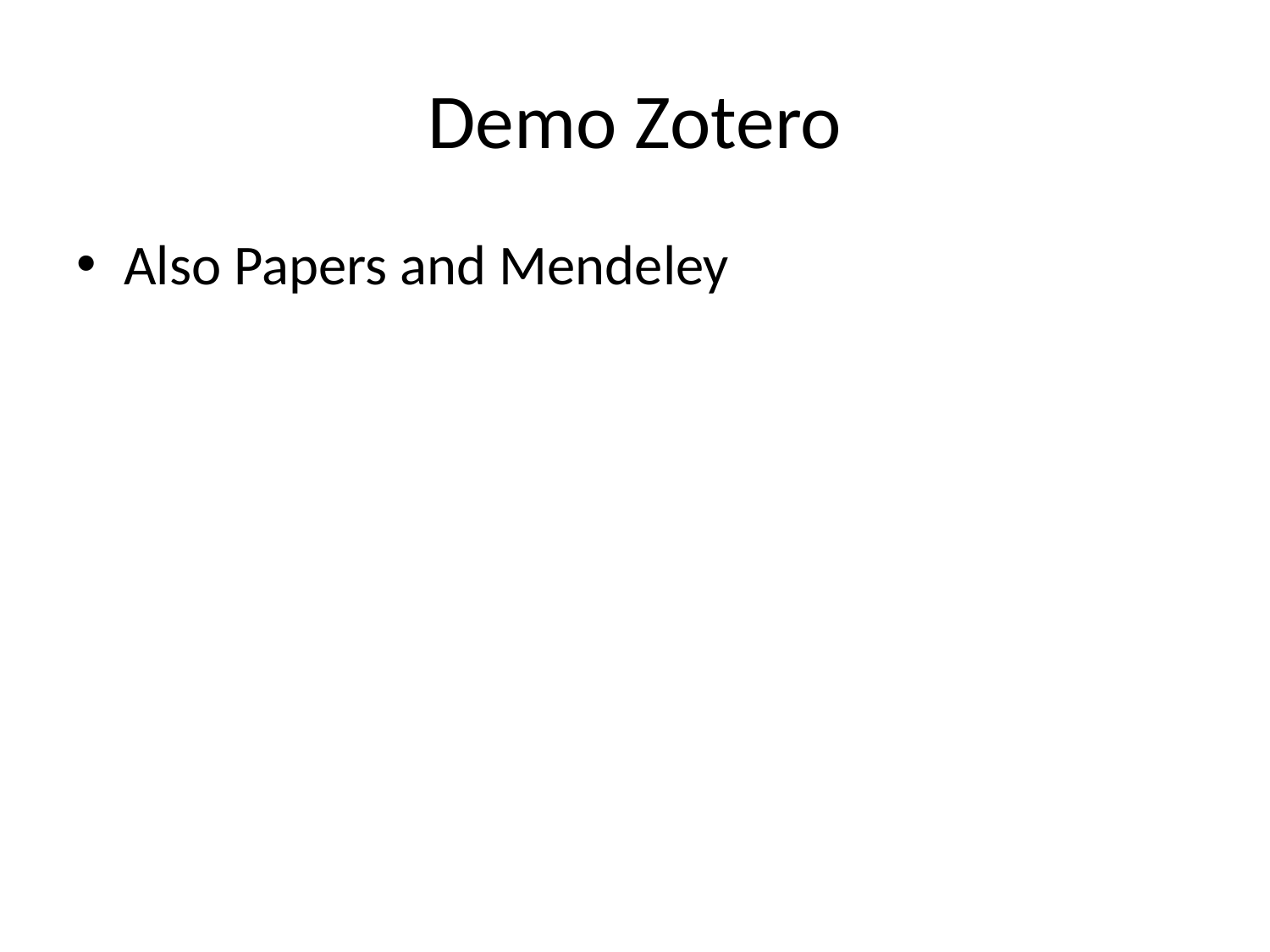

# Demo Zotero
Also Papers and Mendeley